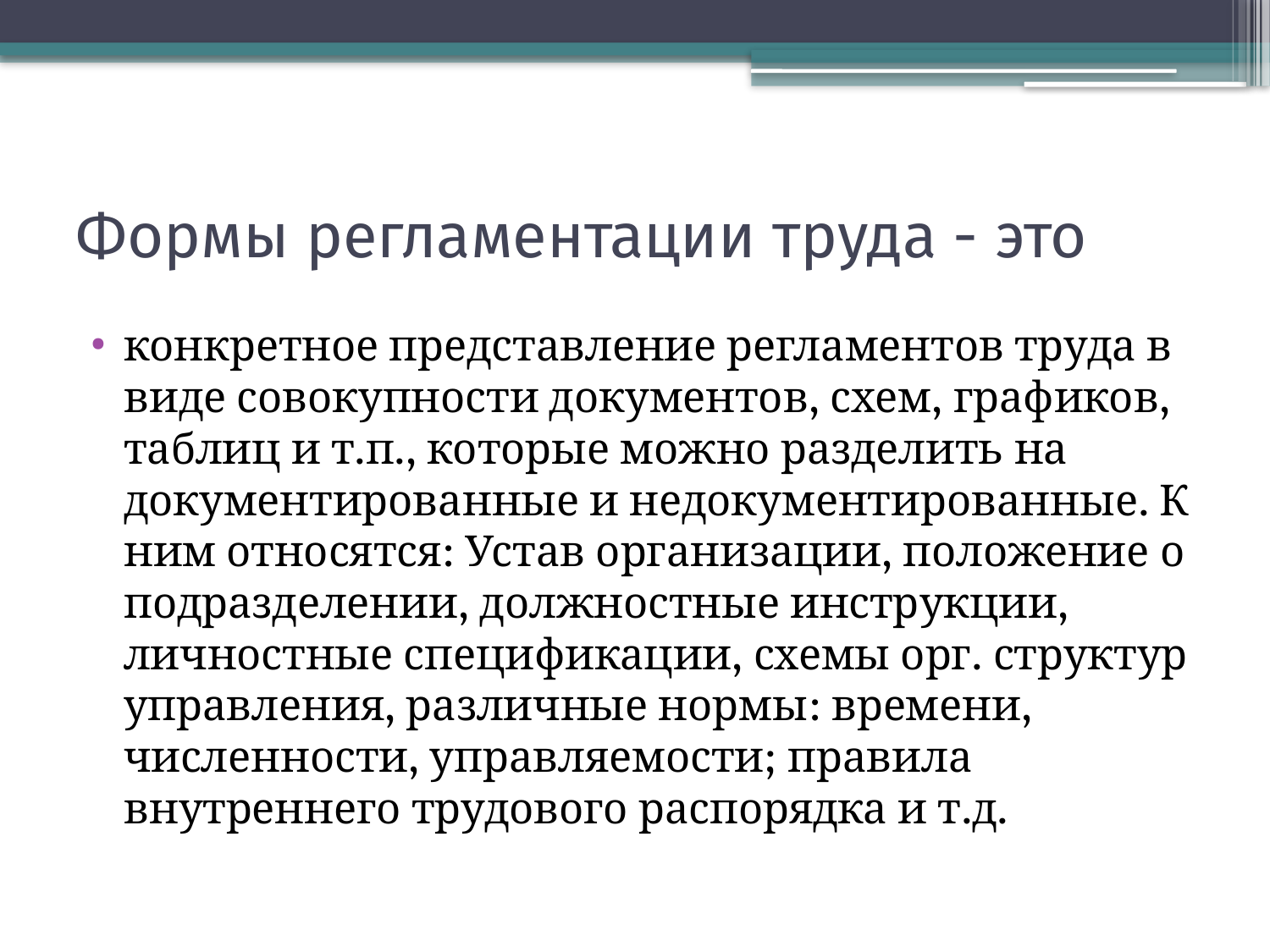

# Формы регламентации труда - это
конкретное представление регламентов труда в виде совокупности документов, схем, графиков, таблиц и т.п., которые можно разделить на документированные и недокументированные. К ним относятся: Устав организации, положение о подразделении, должностные инструкции, личностные спецификации, схемы орг. структур управления, различные нормы: времени, численности, управляемости; правила внутреннего трудового распорядка и т.д.